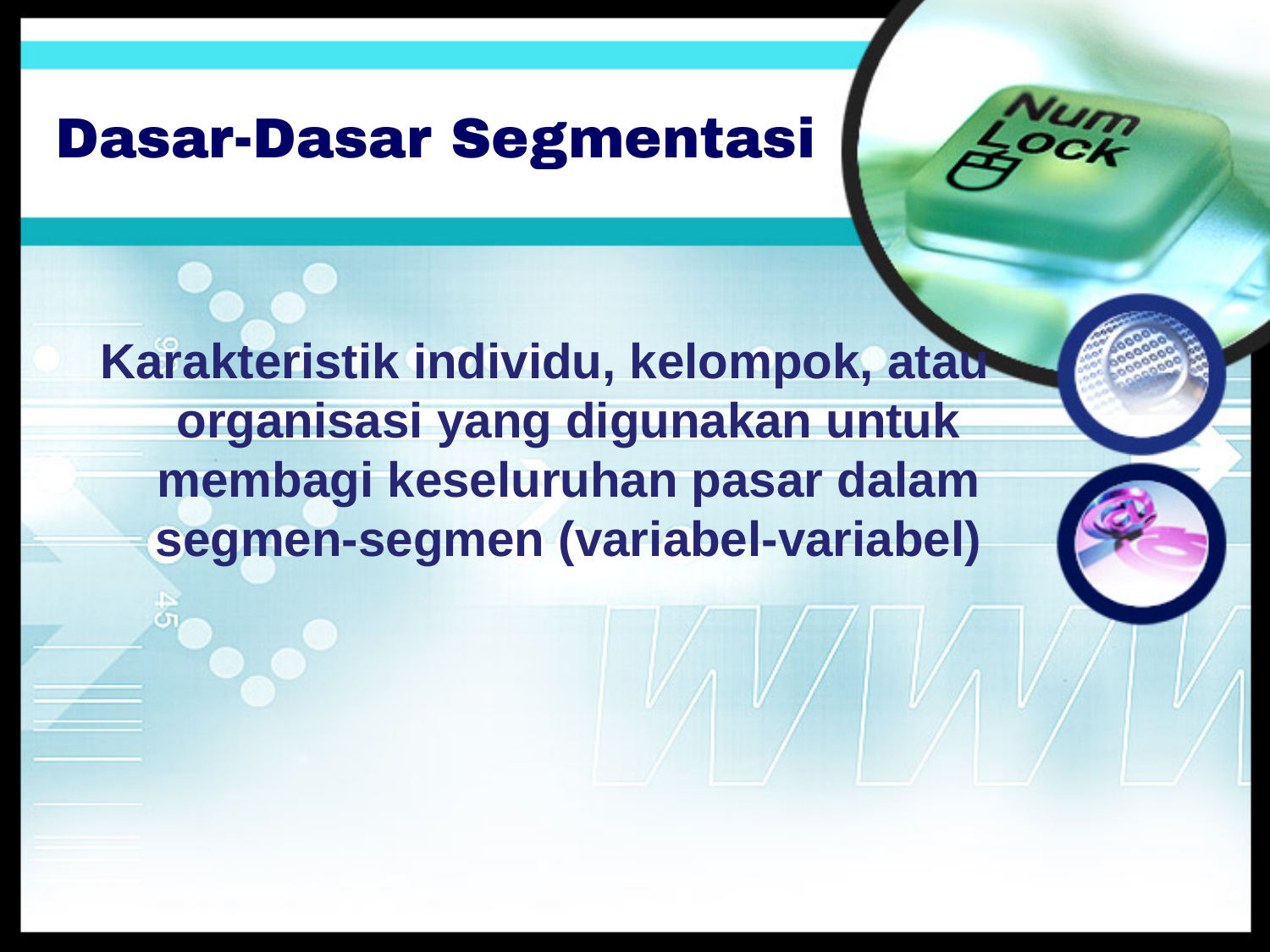

# Dasar-Dasar Segmentasi

Karakteristik individu, kelompok, atau organisasi yang digunakan untuk membagi keseluruhan pasar dalam segmen-segmen (variabel-variabel)